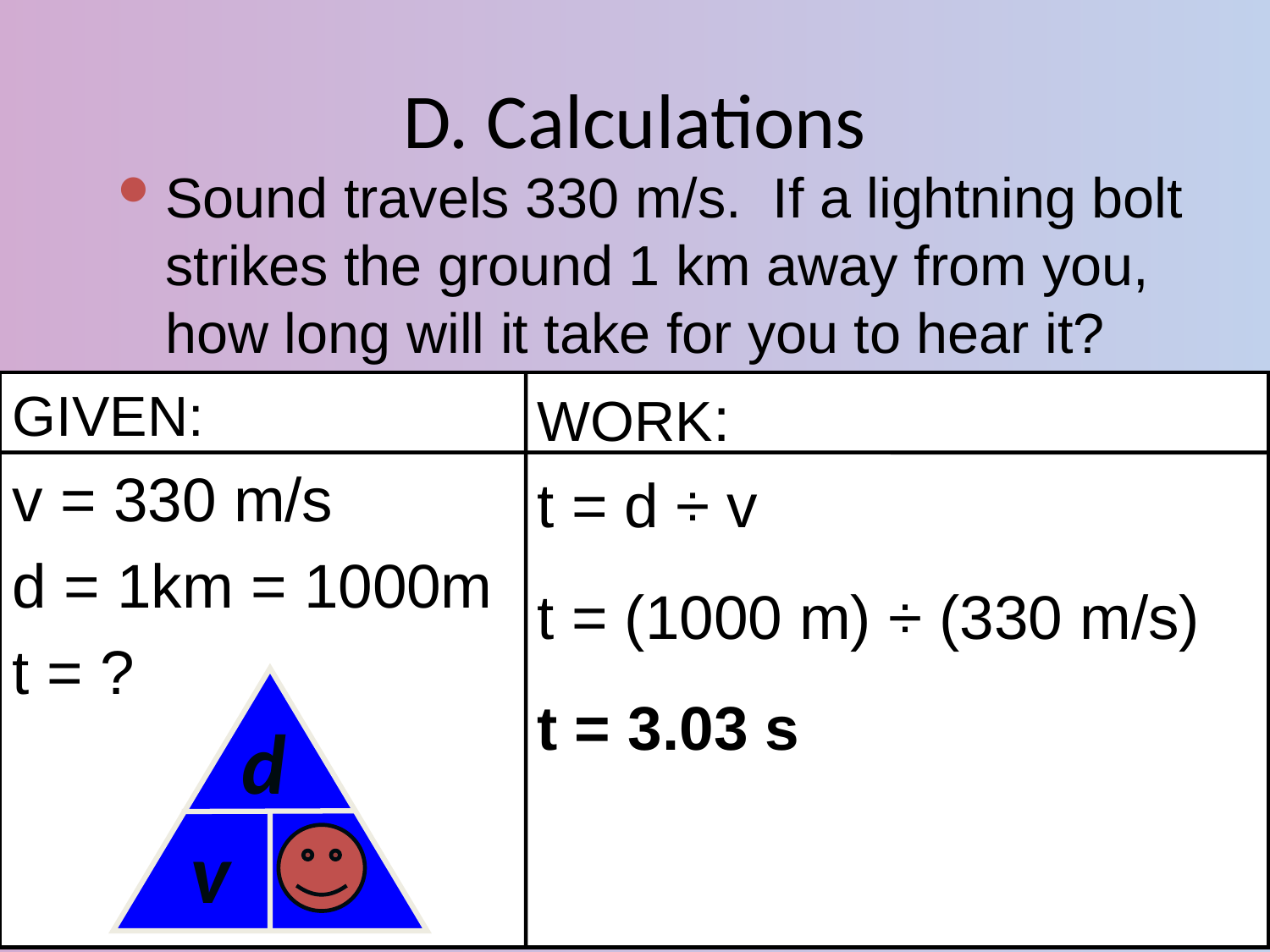

# D. Calculations
Sound travels 330 m/s.  If a lightning bolt strikes the ground 1 km away from you, how long will it take for you to hear it?

GIVEN:
v = 330 m/s
d = 1km = 1000m
t = ?
WORK:
t = d ÷ v
t = (1000 m) ÷ (330 m/s)
t = 3.03 s

d
t
v